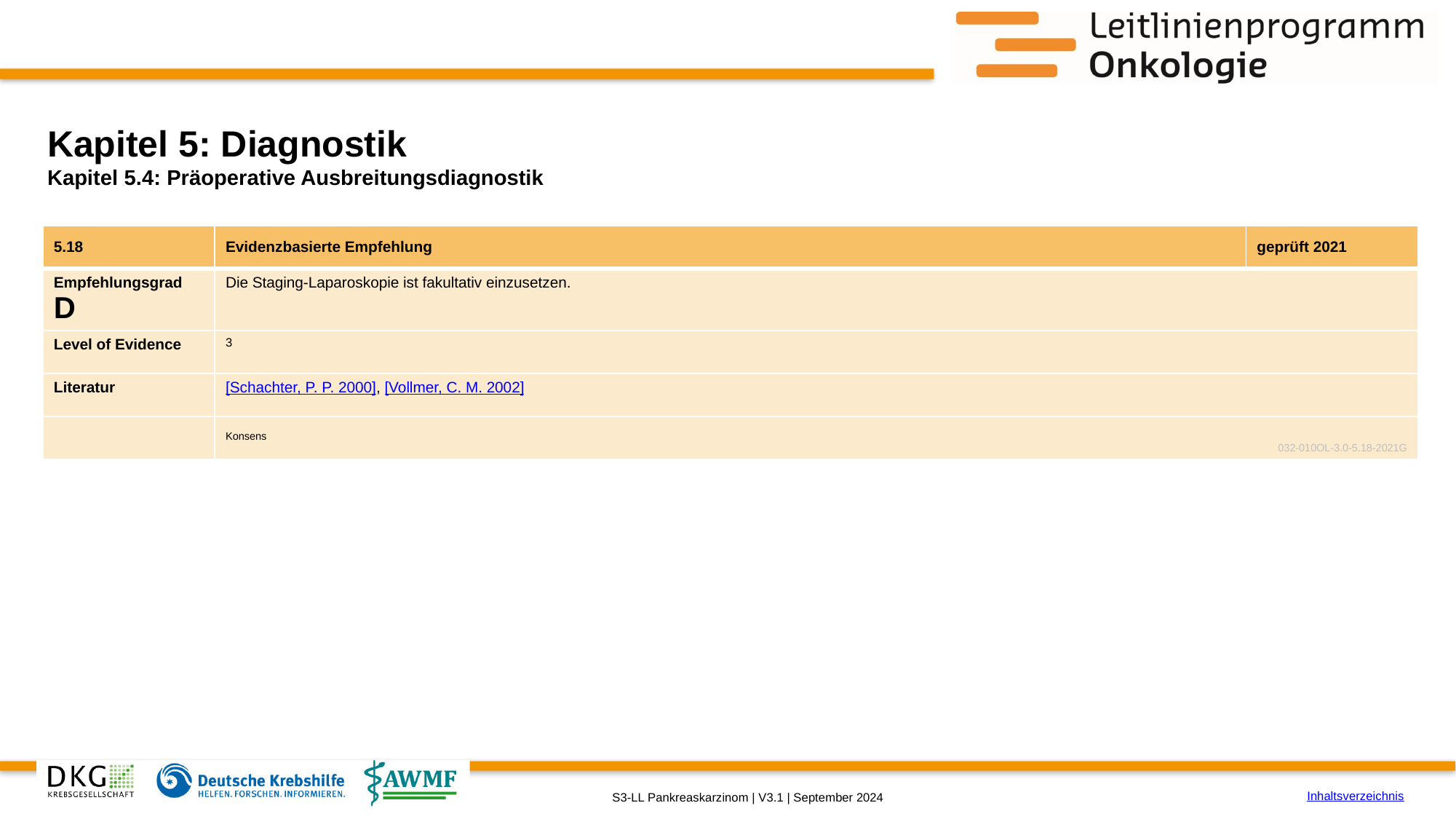

# Kapitel 5: Diagnostik
Kapitel 5.4: Präoperative Ausbreitungsdiagnostik
| 5.18 | Evidenzbasierte Empfehlung | geprüft 2021 |
| --- | --- | --- |
| Empfehlungsgrad D | Die Staging-Laparoskopie ist fakultativ einzusetzen. |  |
| Level of Evidence | 3 |  |
| Literatur | [Schachter, P. P. 2000], [Vollmer, C. M. 2002] |  |
|  | Konsens 032-010OL-3.0-5.18-2021G |  |
Inhaltsverzeichnis
S3-LL Pankreaskarzinom | V3.1 | September 2024